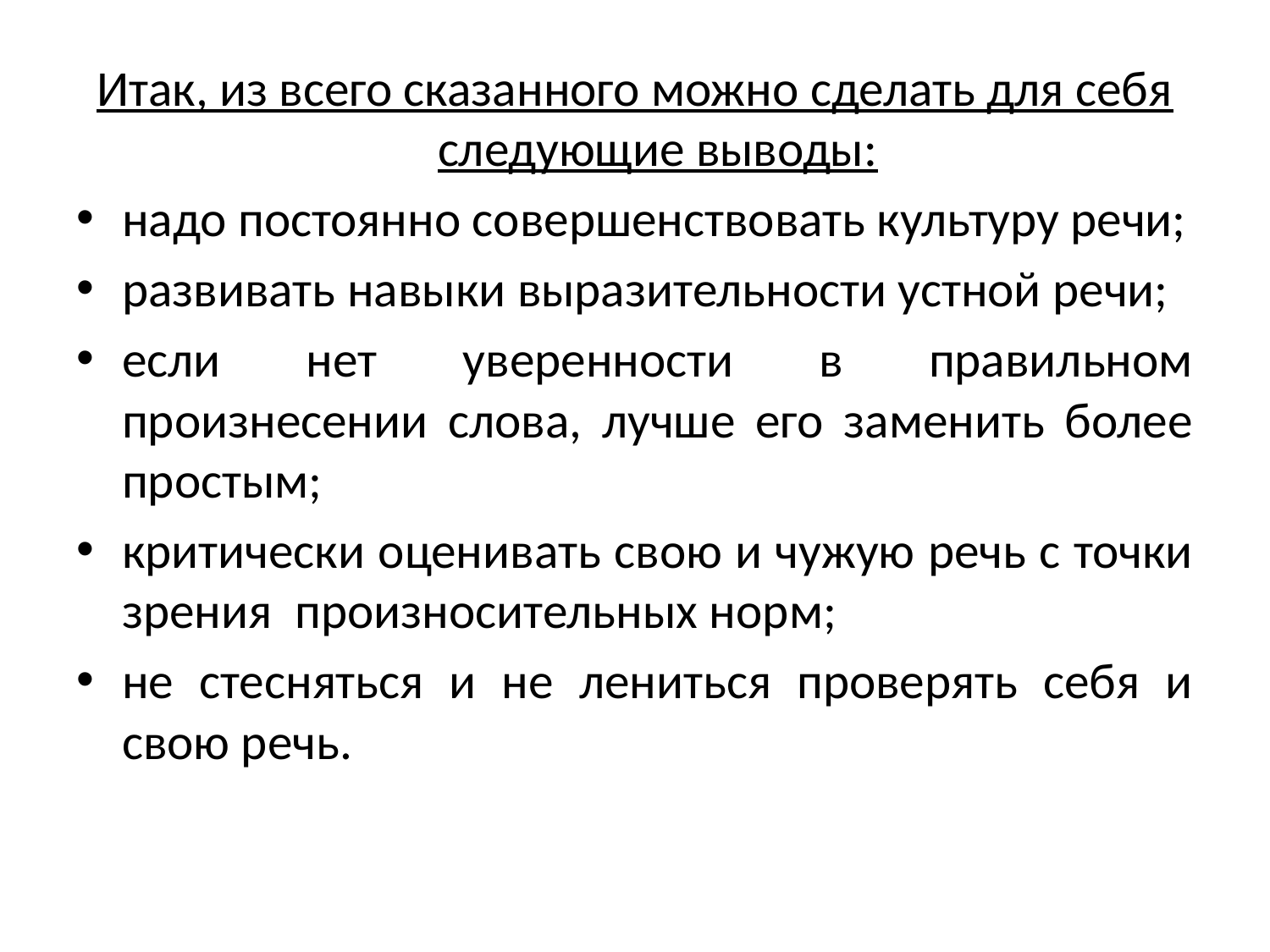

Итак, из всего сказанного можно сделать для себя следующие выводы:
надо постоянно совершенствовать культуру речи;
развивать навыки выразительности устной речи;
если нет уверенности в правильном произнесении слова, лучше его заменить более простым;
критически оценивать свою и чужую речь с точки зрения  произносительных норм;
не стесняться и не лениться проверять себя и свою речь.